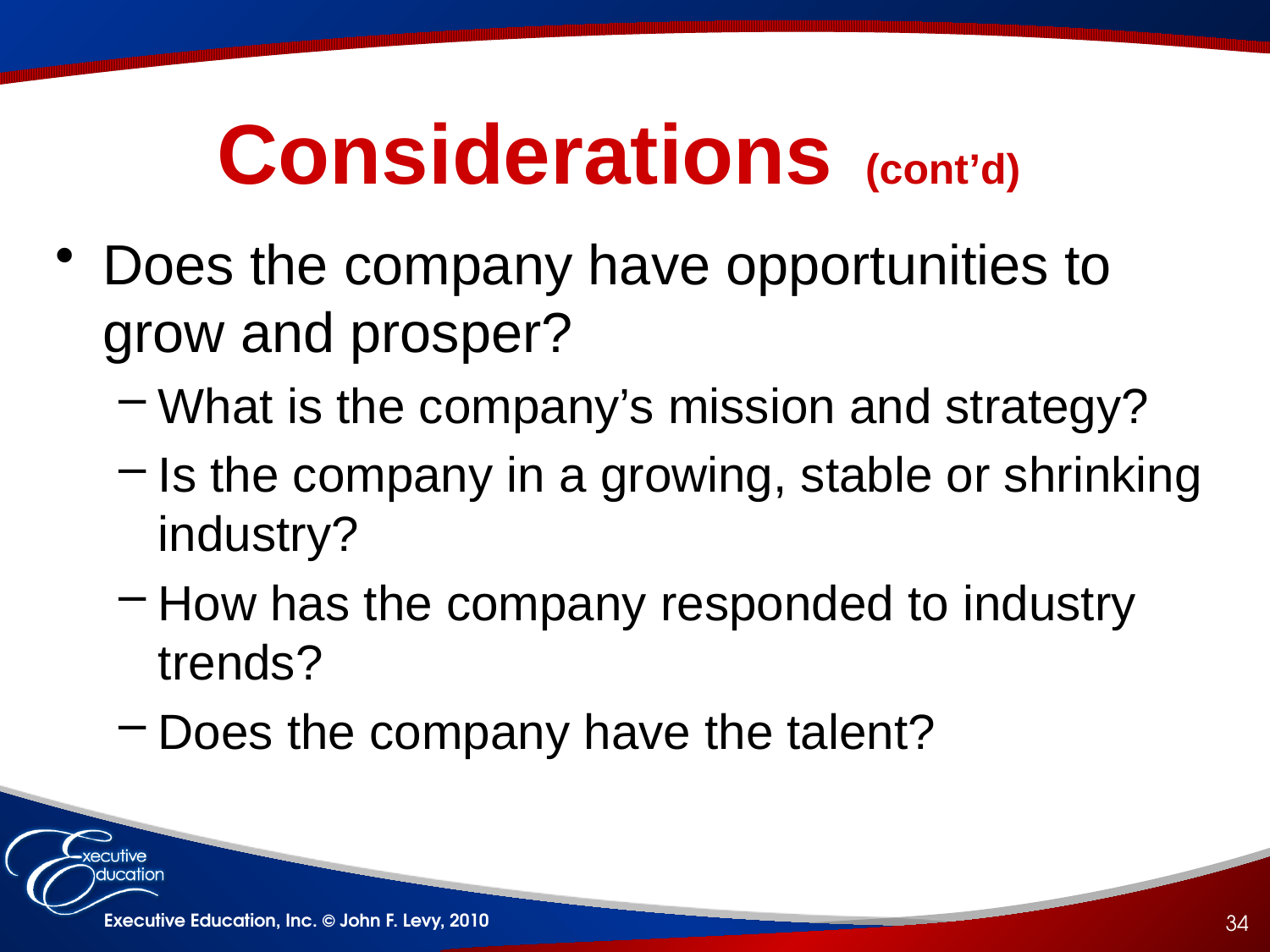

# Considerations (cont’d)
Does the company have opportunities to grow and prosper?
What is the company’s mission and strategy?
Is the company in a growing, stable or shrinking industry?
How has the company responded to industry trends?
Does the company have the talent?
Executive Education, Inc. © John F. Levy, 2010
34